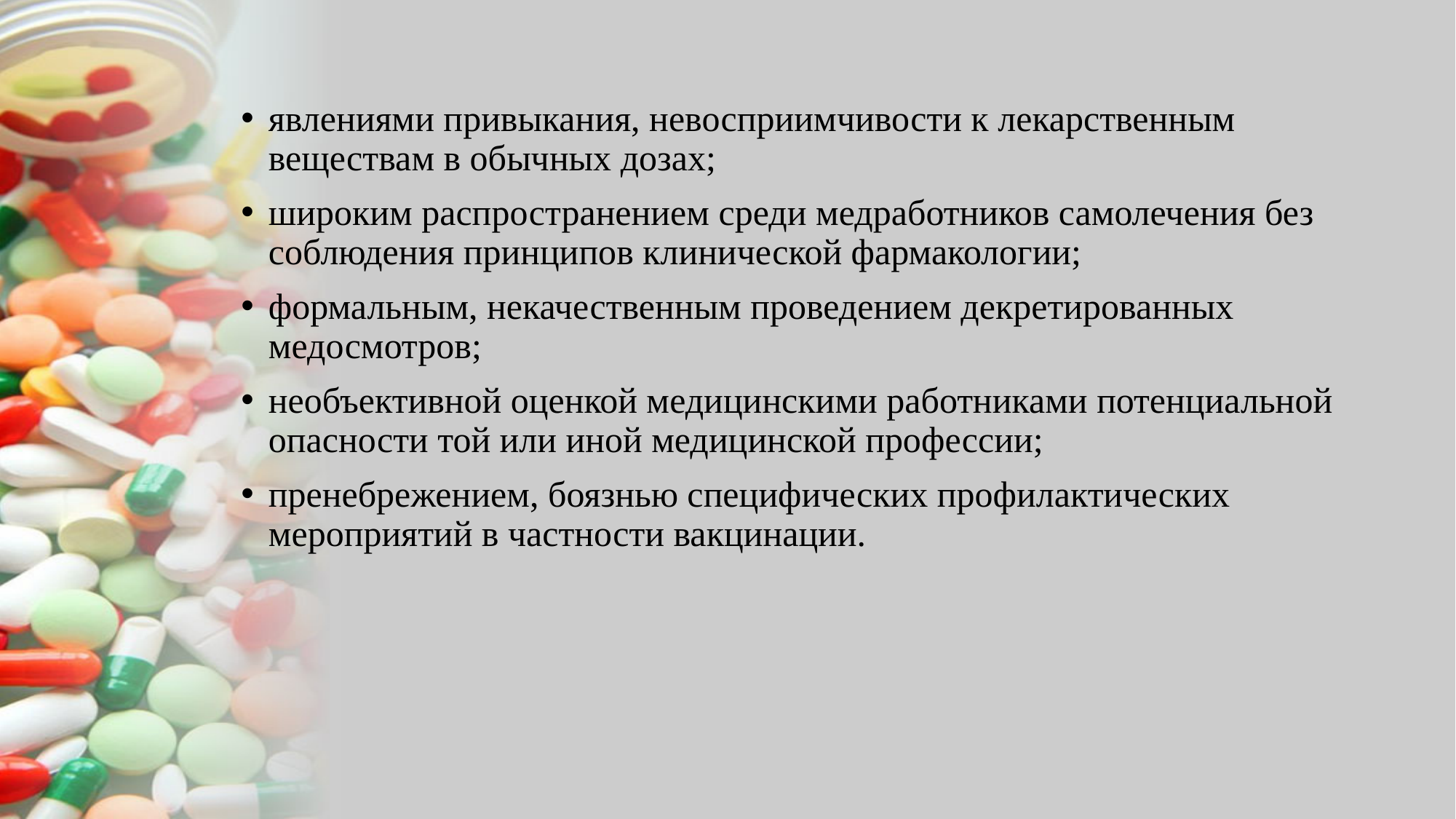

явлениями привыкания, невосприимчивости к лекарственным веществам в обычных дозах;
широким распространением среди медработников самолечения без соблюдения принципов клинической фармакологии;
формальным, некачественным проведением декретированных медосмотров;
необъективной оценкой медицинскими работниками потенциальной опасности той или иной медицинской профессии;
пренебрежением, боязнью специфических профилактических мероприятий в частности вакцинации.